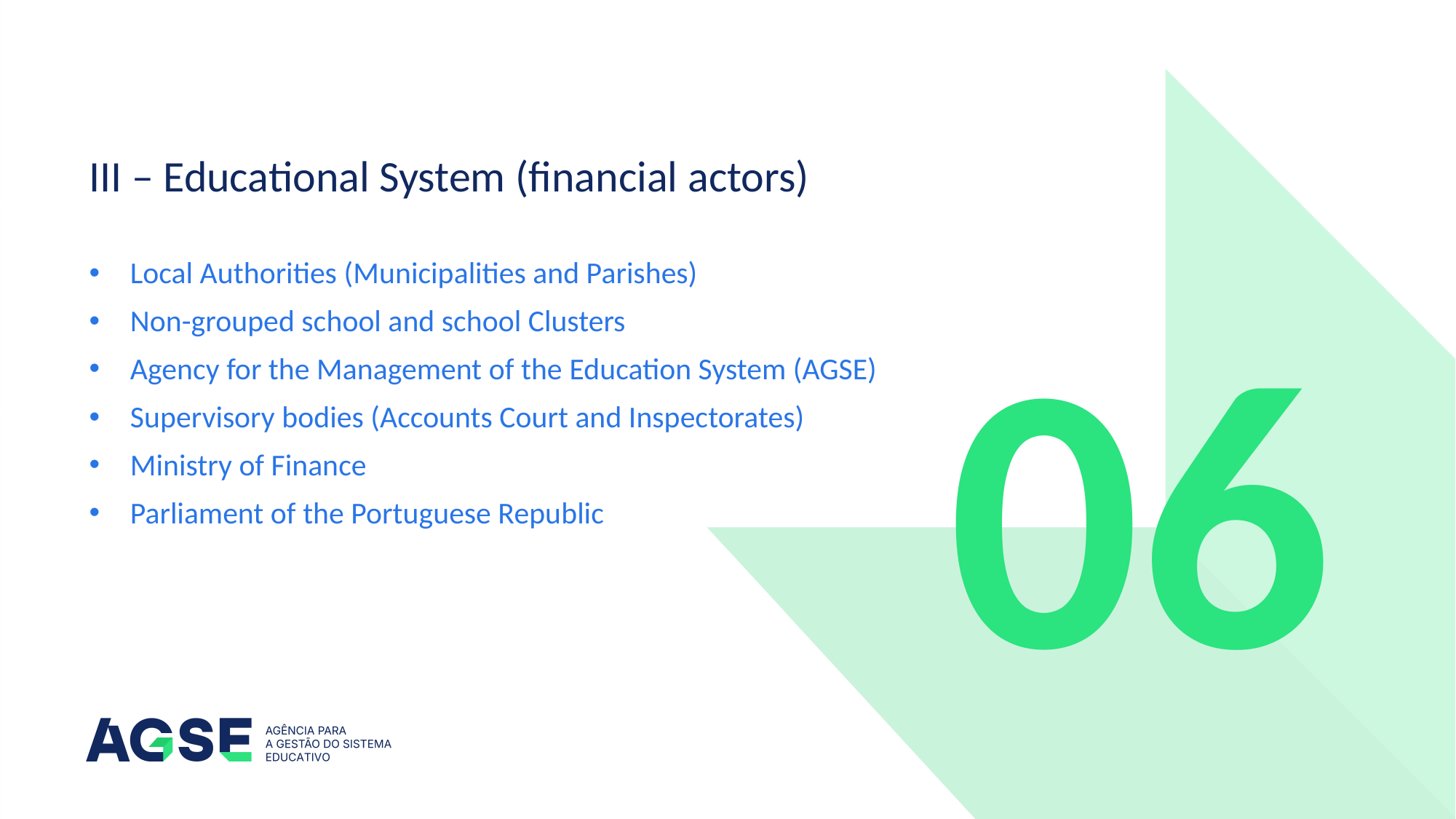

# III – Educational System (financial actors)
Local Authorities (Municipalities and Parishes)
Non-grouped school and school Clusters
Agency for the Management of the Education System (AGSE)
Supervisory bodies (Accounts Court and Inspectorates)
Ministry of Finance
Parliament of the Portuguese Republic

06